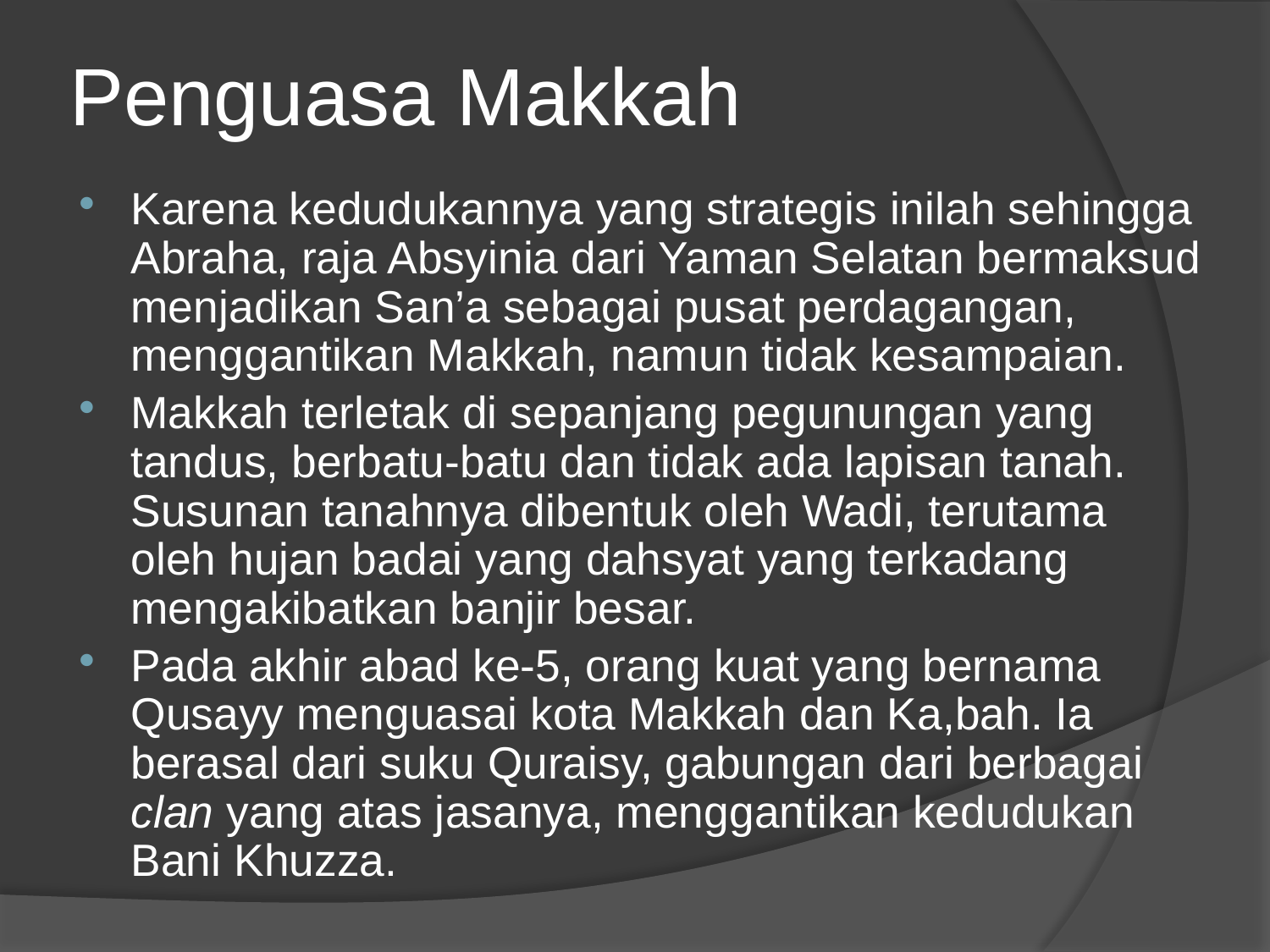

# Penguasa Makkah
Karena kedudukannya yang strategis inilah sehingga Abraha, raja Absyinia dari Yaman Selatan bermaksud menjadikan San’a sebagai pusat perdagangan, menggantikan Makkah, namun tidak kesampaian.
Makkah terletak di sepanjang pegunungan yang tandus, berbatu-batu dan tidak ada lapisan tanah. Susunan tanahnya dibentuk oleh Wadi, terutama oleh hujan badai yang dahsyat yang terkadang mengakibatkan banjir besar.
Pada akhir abad ke-5, orang kuat yang bernama Qusayy menguasai kota Makkah dan Ka,bah. Ia berasal dari suku Quraisy, gabungan dari berbagai clan yang atas jasanya, menggantikan kedudukan Bani Khuzza.